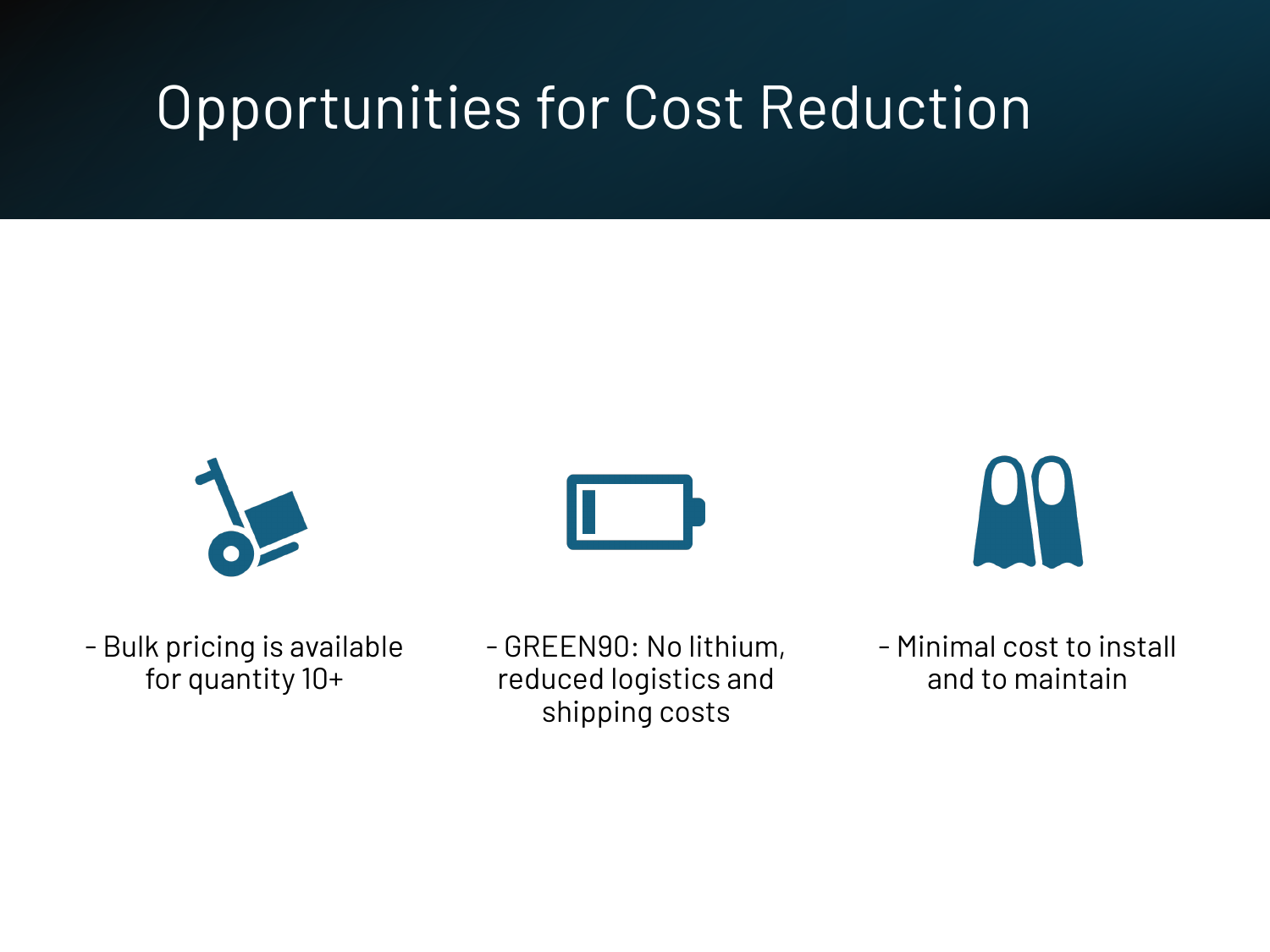

# Opportunities for Cost Reduction
- Bulk pricing is available for quantity 10+
- GREEN90: No lithium, reduced logistics and shipping costs
- Minimal cost to install and to maintain